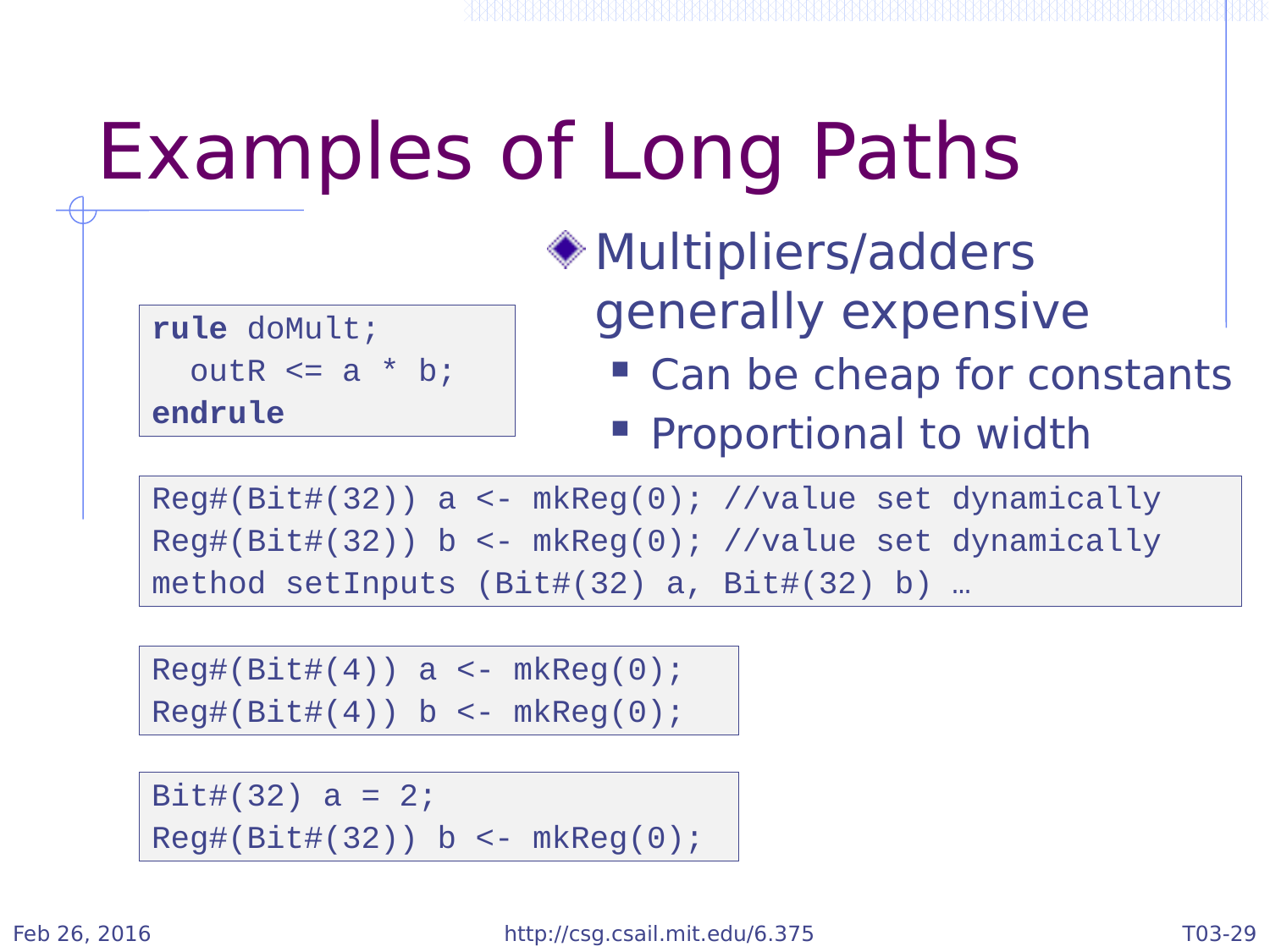

# Examples of Long Paths
Multipliers/adders generally expensive
Can be cheap for constants
Proportional to width
rule doMult;
  outR <= a * b;
endrule
Reg#(Bit#(32)) a <- mkReg(0); //value set dynamically
Reg#(Bit#(32)) b <- mkReg(0); //value set dynamically
method setInputs (Bit#(32) a, Bit#(32) b) …
Reg#(Bit#(4)) a <- mkReg(0);
Reg#(Bit#(4)) b <- mkReg(0);
Bit#(32) a = 2;
Reg#(Bit#(32)) b <- mkReg(0);
Feb 26, 2016
http://csg.csail.mit.edu/6.375
T03-29